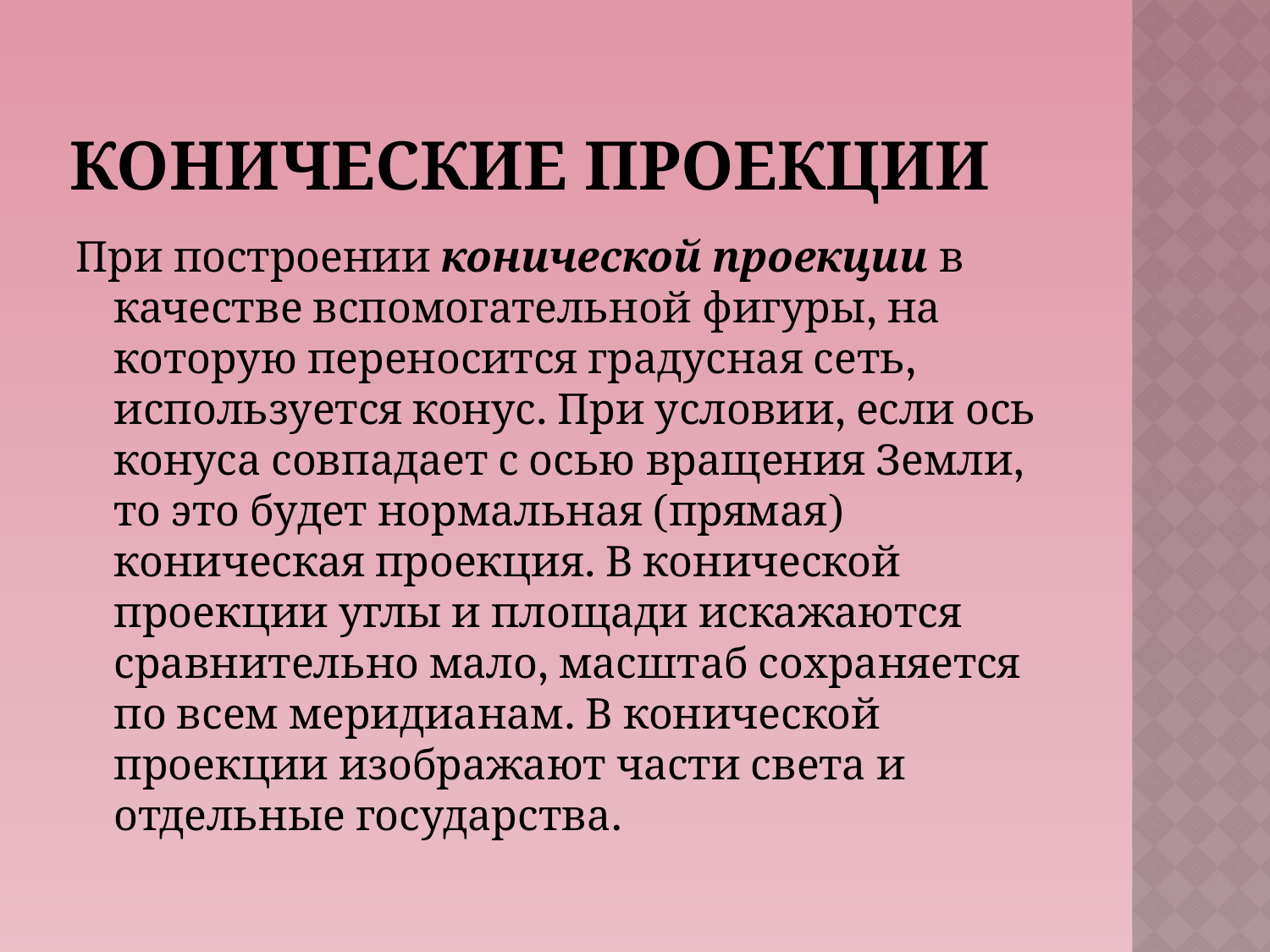

# Конические проекции
При построении конической проекции в качестве вспомогательной фигуры, на которую переносится градусная сеть, используется конус. При условии, если ось конуса совпадает с осью вращения Земли, то это будет нормальная (прямая) коническая проекция. В конической проекции углы и площади искажаются сравнительно мало, масштаб сохраняется по всем меридианам. В конической проекции изображают части света и отдельные государства.